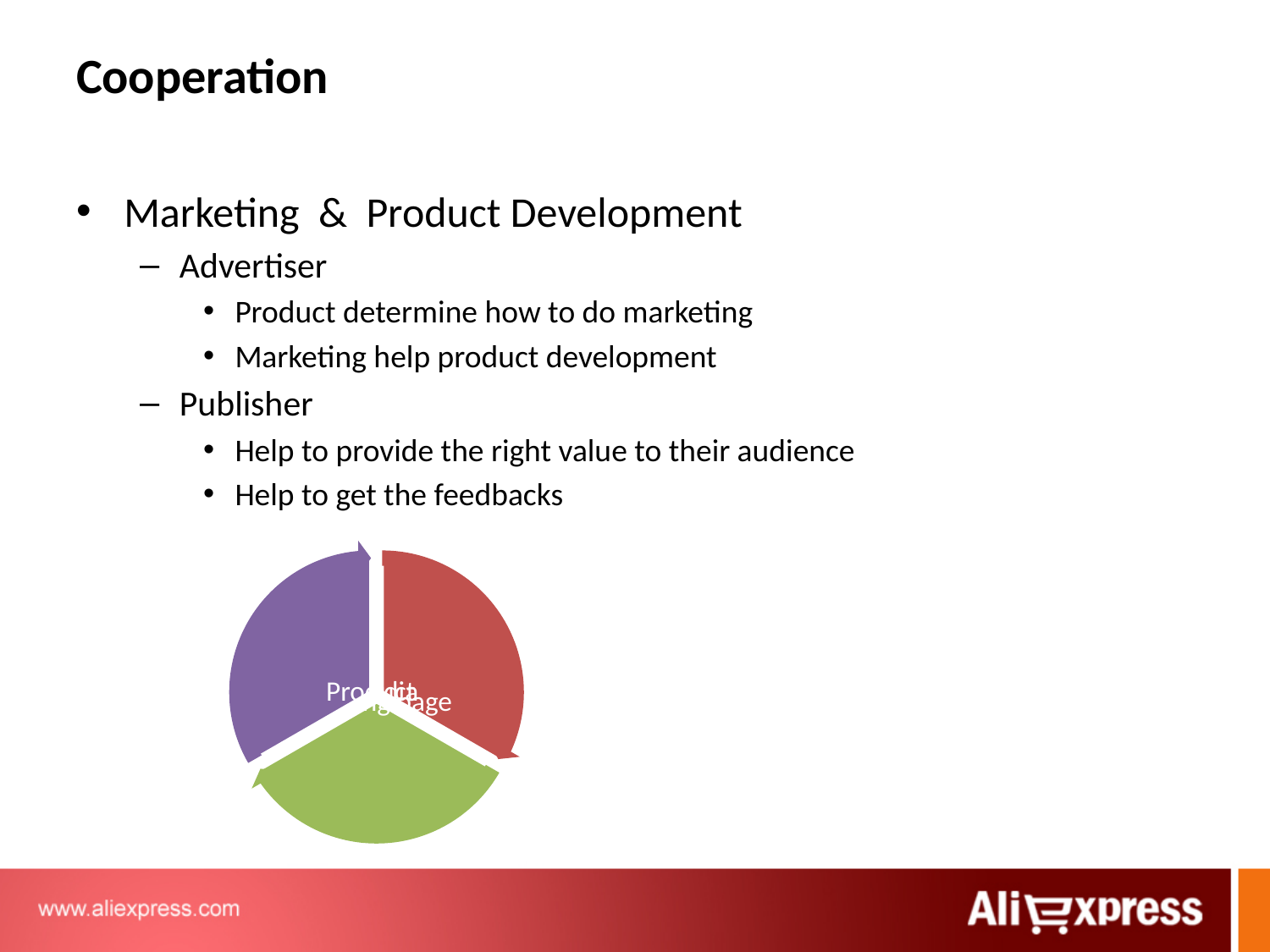

# Cooperation
Marketing  &  Product Development
Advertiser
Product determine how to do marketing
Marketing help product development
Publisher
Help to provide the right value to their audience
Help to get the feedbacks
Media
Landing page
Product